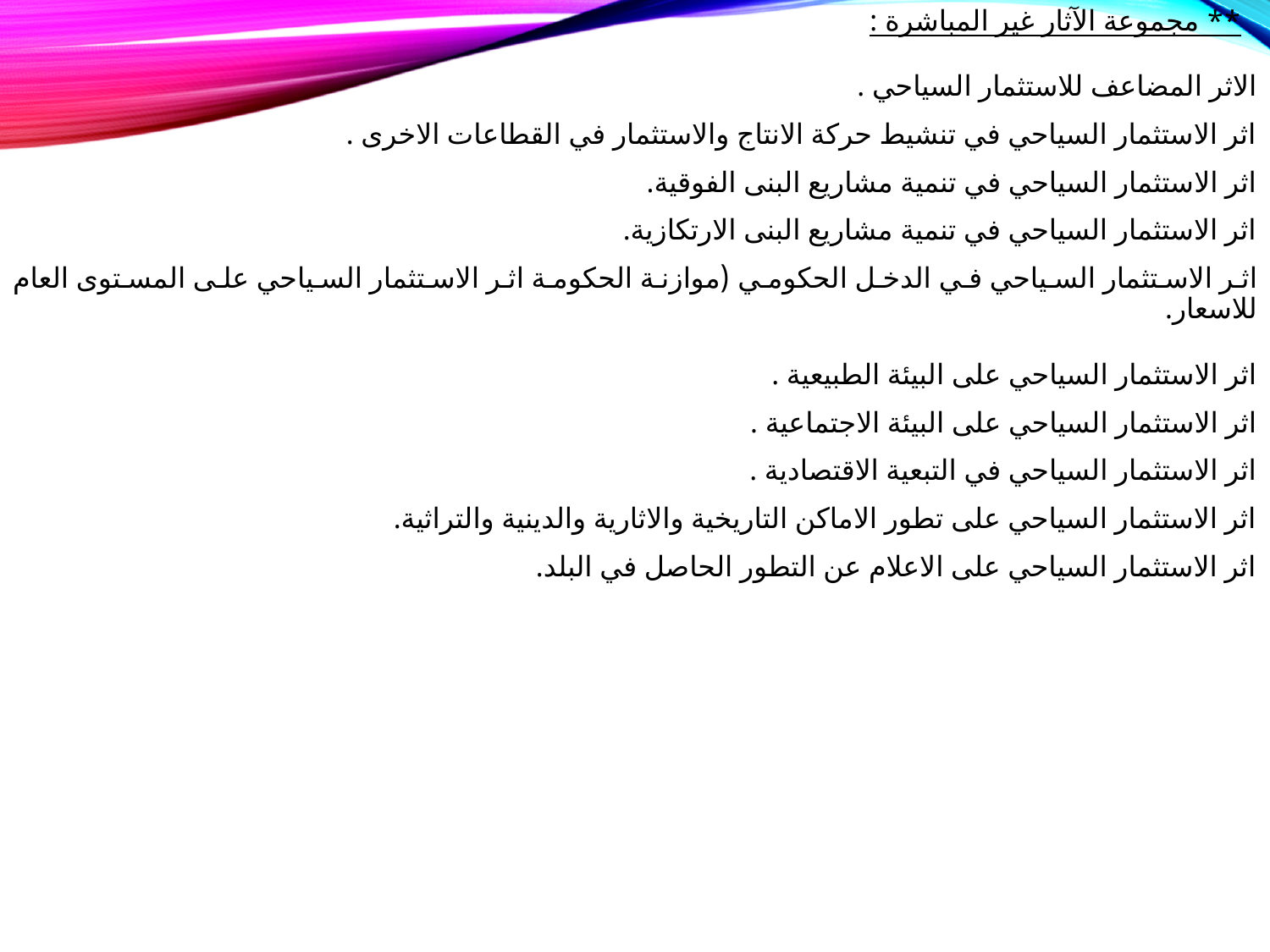

** مجموعة الآثار غير المباشرة :
الاثر المضاعف للاستثمار السياحي .
اثر الاستثمار السياحي في تنشيط حركة الانتاج والاستثمار في القطاعات الاخرى .
اثر الاستثمار السياحي في تنمية مشاريع البنى الفوقية.
اثر الاستثمار السياحي في تنمية مشاريع البنى الارتكازية.
اثر الاستثمار السياحي في الدخل الحكومي (موازنة الحكومة اثر الاستثمار السياحي على المستوى العام للاسعار.
اثر الاستثمار السياحي على البيئة الطبيعية .
اثر الاستثمار السياحي على البيئة الاجتماعية .
اثر الاستثمار السياحي في التبعية الاقتصادية .
اثر الاستثمار السياحي على تطور الاماكن التاريخية والاثارية والدينية والتراثية.
اثر الاستثمار السياحي على الاعلام عن التطور الحاصل في البلد.